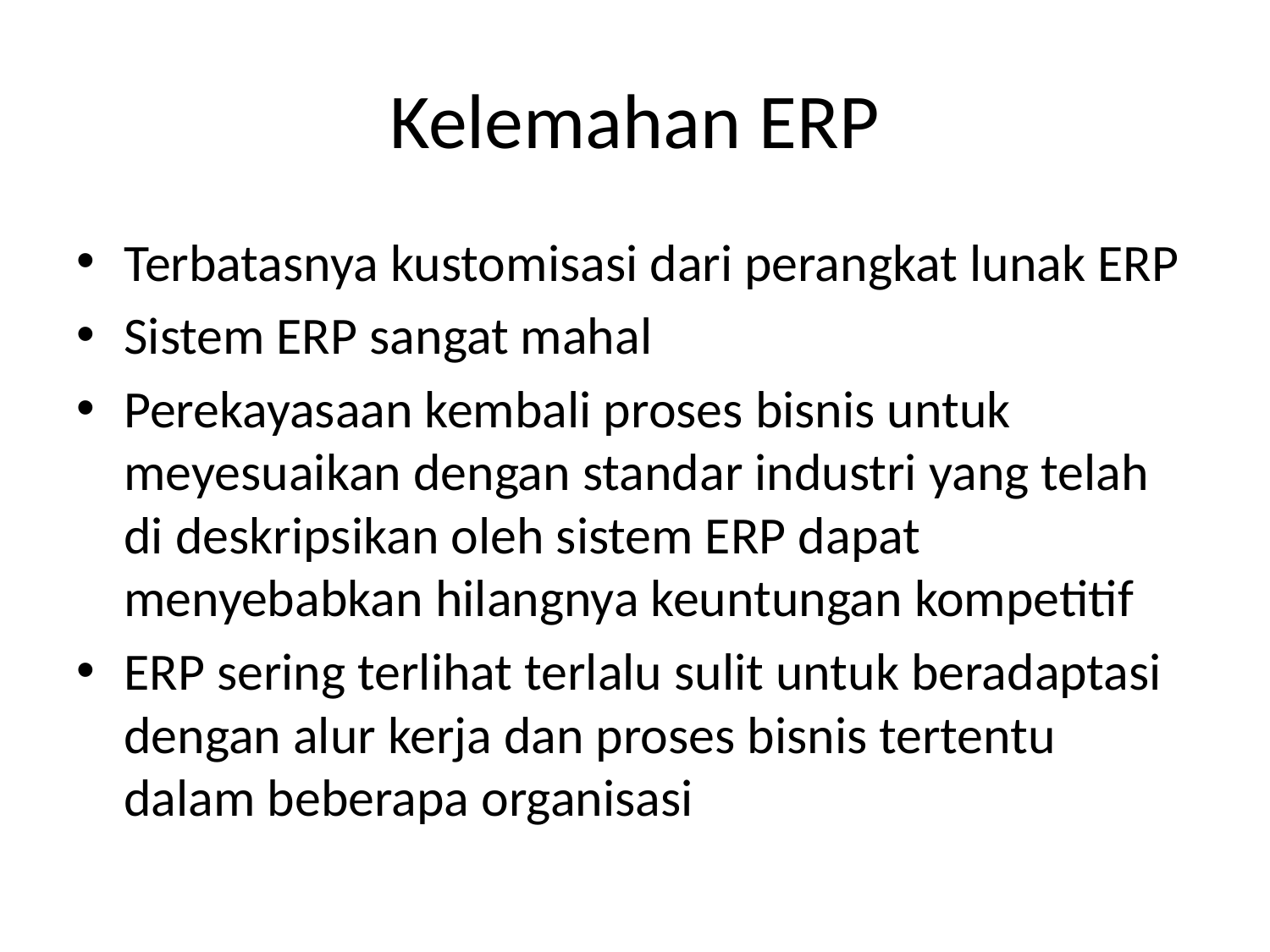

# Kelemahan ERP
Terbatasnya kustomisasi dari perangkat lunak ERP
Sistem ERP sangat mahal
Perekayasaan kembali proses bisnis untuk meyesuaikan dengan standar industri yang telah di deskripsikan oleh sistem ERP dapat menyebabkan hilangnya keuntungan kompetitif
ERP sering terlihat terlalu sulit untuk beradaptasi dengan alur kerja dan proses bisnis tertentu dalam beberapa organisasi